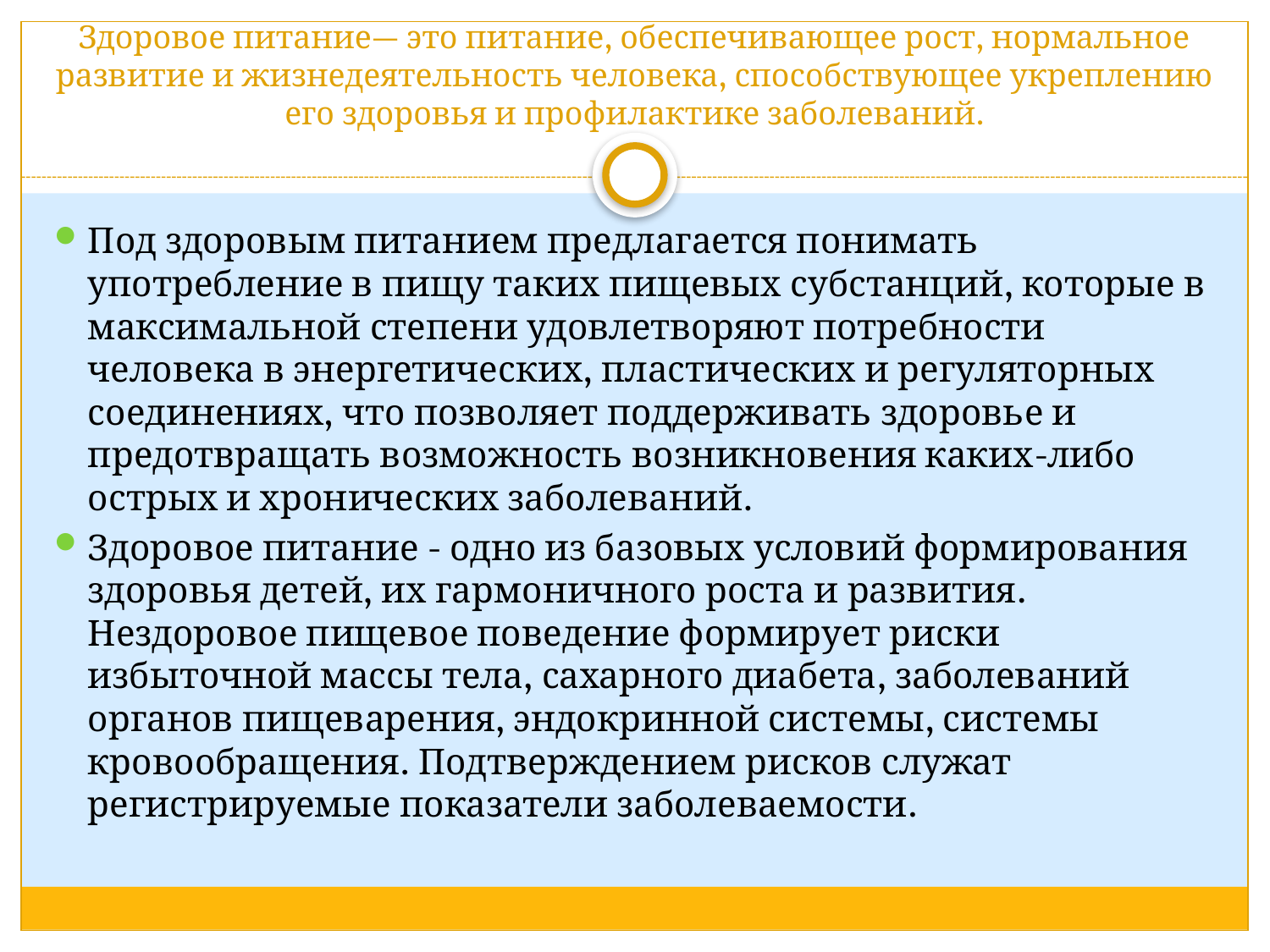

# Здоровое питание— это питание, обеспечивающее рост, нормальное развитие и жизнедеятельность человека, способствующее укреплению его здоровья и профилактике заболеваний.
Под здоровым питанием предлагается понимать употребление в пищу таких пищевых субстанций, которые в максимальной степени удовлетворяют потребности человека в энергетических, пластических и регуляторных соединениях, что позволяет поддерживать здоровье и предотвращать возможность возникновения каких-либо острых и хронических заболеваний.
Здоровое питание - одно из базовых условий формирования здоровья детей, их гармоничного роста и развития. Нездоровое пищевое поведение формирует риски избыточной массы тела, сахарного диабета, заболеваний органов пищеварения, эндокринной системы, системы кровообращения. Подтверждением рисков служат регистрируемые показатели заболеваемости.